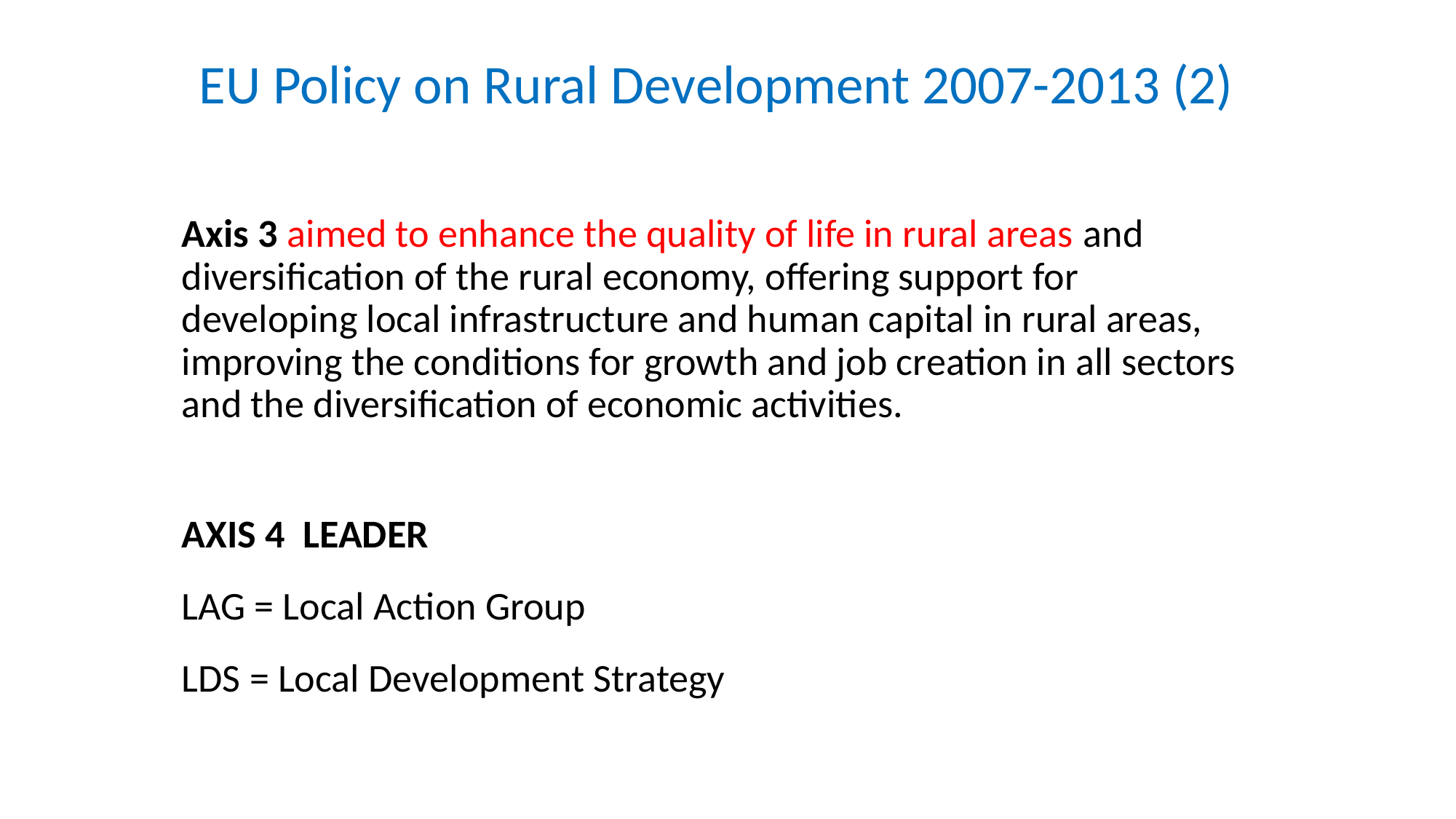

# EU Policy on Rural Development 2007-2013 (2)

Axis 3 aimed to enhance the quality of life in rural areas and diversification of the rural economy, offering support for developing local infrastructure and human capital in rural areas, improving the conditions for growth and job creation in all sectors and the diversification of economic activities.

AXIS 4  LEADER
LAG = Local Action Group
LDS = Local Development Strategy